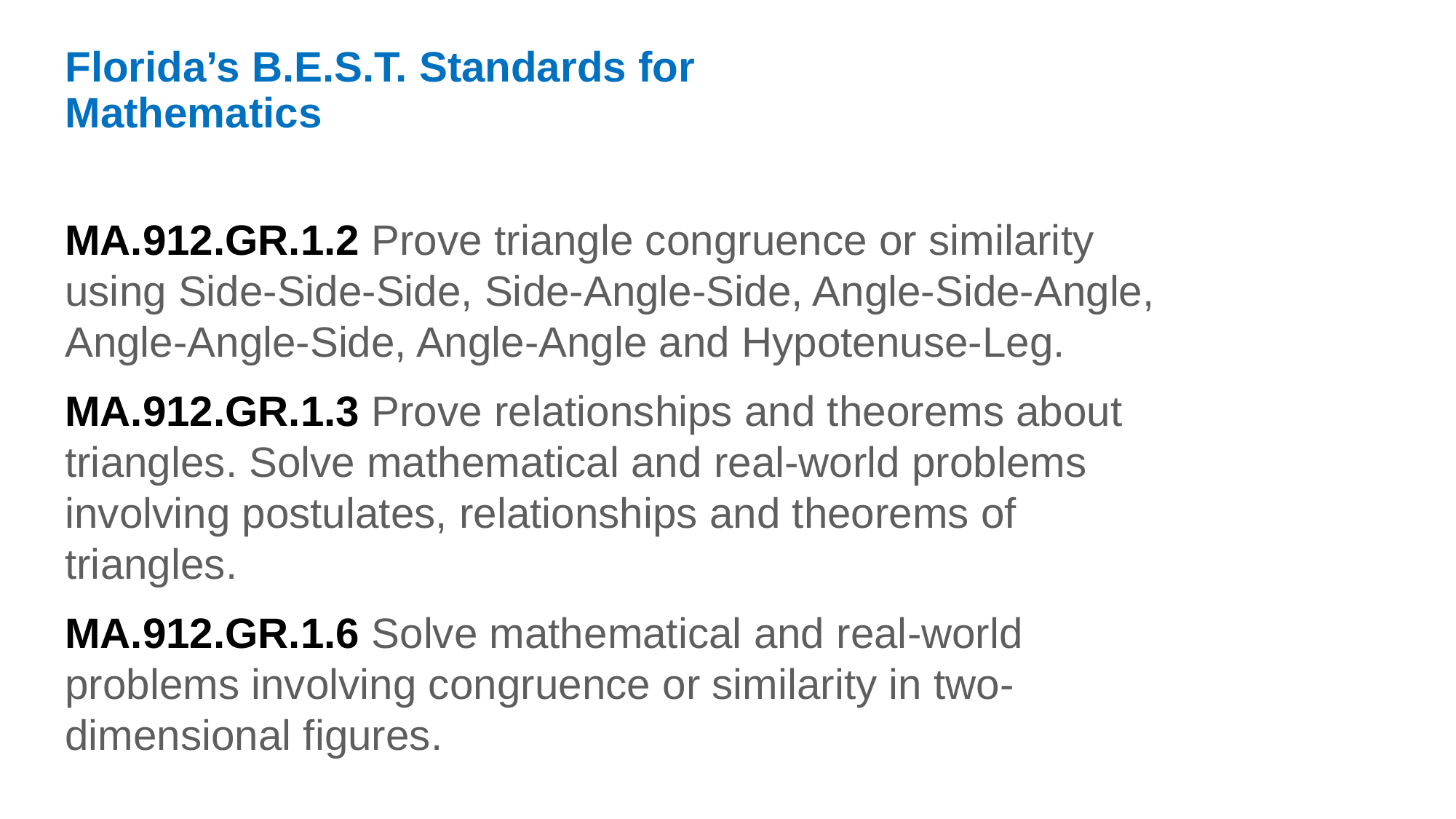

Florida’s B.E.S.T. Standards for Mathematics
MA.912.GR.1.2 Prove triangle congruence or similarity using Side-Side-Side, Side-Angle-Side, Angle-Side-Angle, Angle-Angle-Side, Angle-Angle and Hypotenuse-Leg.
MA.912.GR.1.3 Prove relationships and theorems about triangles. Solve mathematical and real-world problems involving postulates, relationships and theorems of triangles.
MA.912.GR.1.6 Solve mathematical and real-world problems involving congruence or similarity in two-dimensional figures.